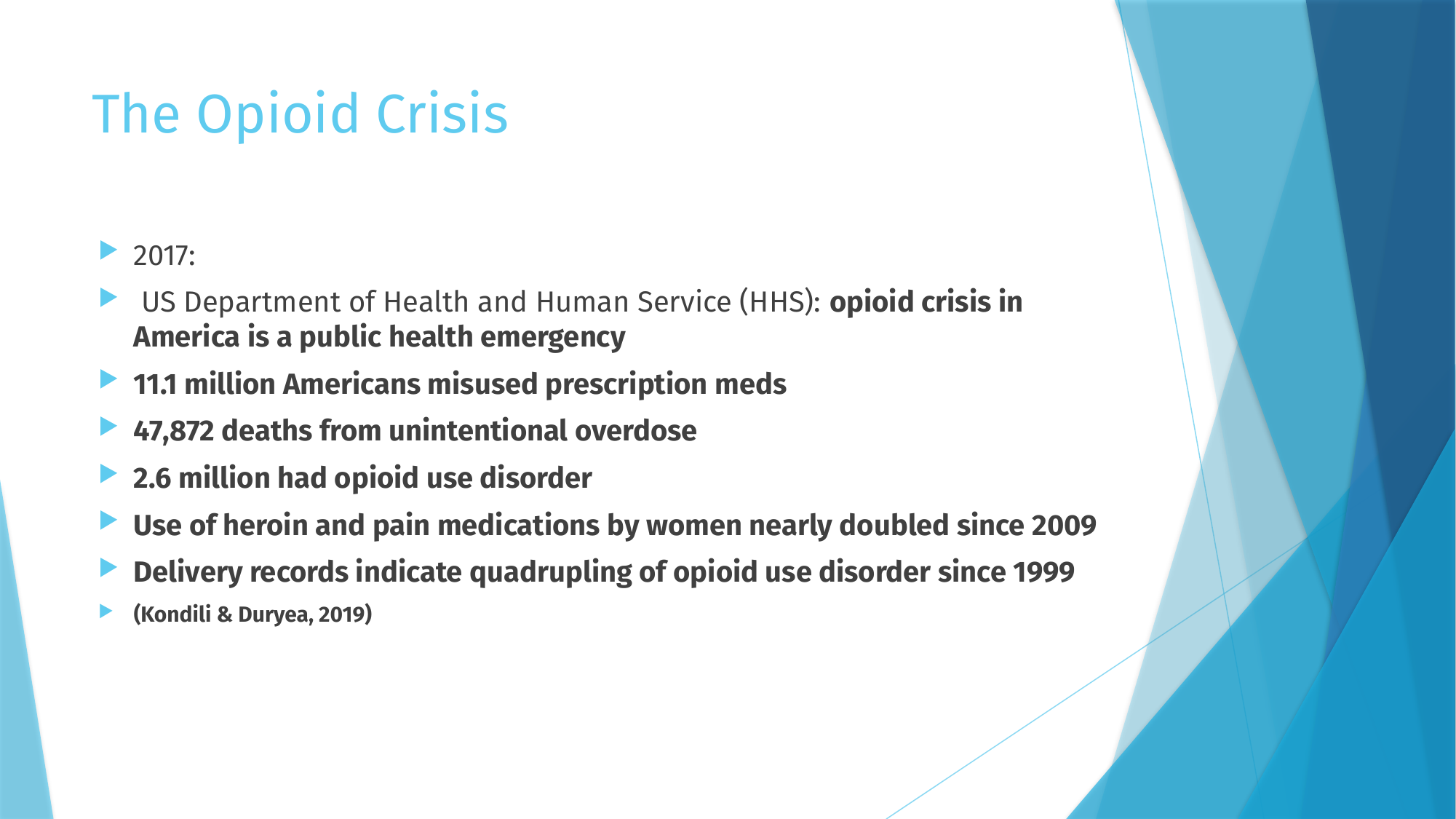

# The Opioid Crisis
2017:
 US Department of Health and Human Service (HHS): opioid crisis in America is a public health emergency
11.1 million Americans misused prescription meds
47,872 deaths from unintentional overdose
2.6 million had opioid use disorder
Use of heroin and pain medications by women nearly doubled since 2009
Delivery records indicate quadrupling of opioid use disorder since 1999
(Kondili & Duryea, 2019)